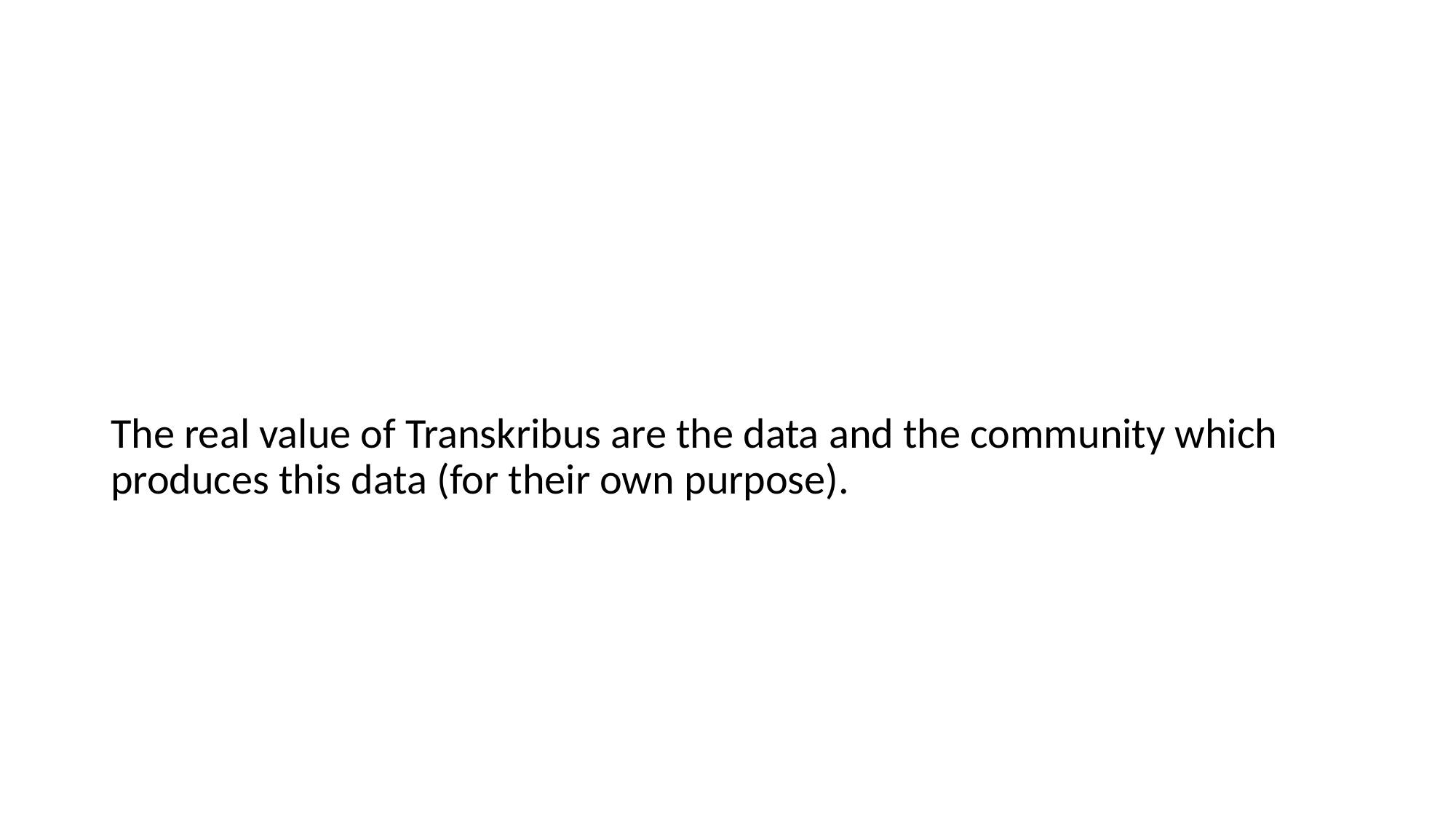

#

The real value of Transkribus are the data and the community which produces this data (for their own purpose).